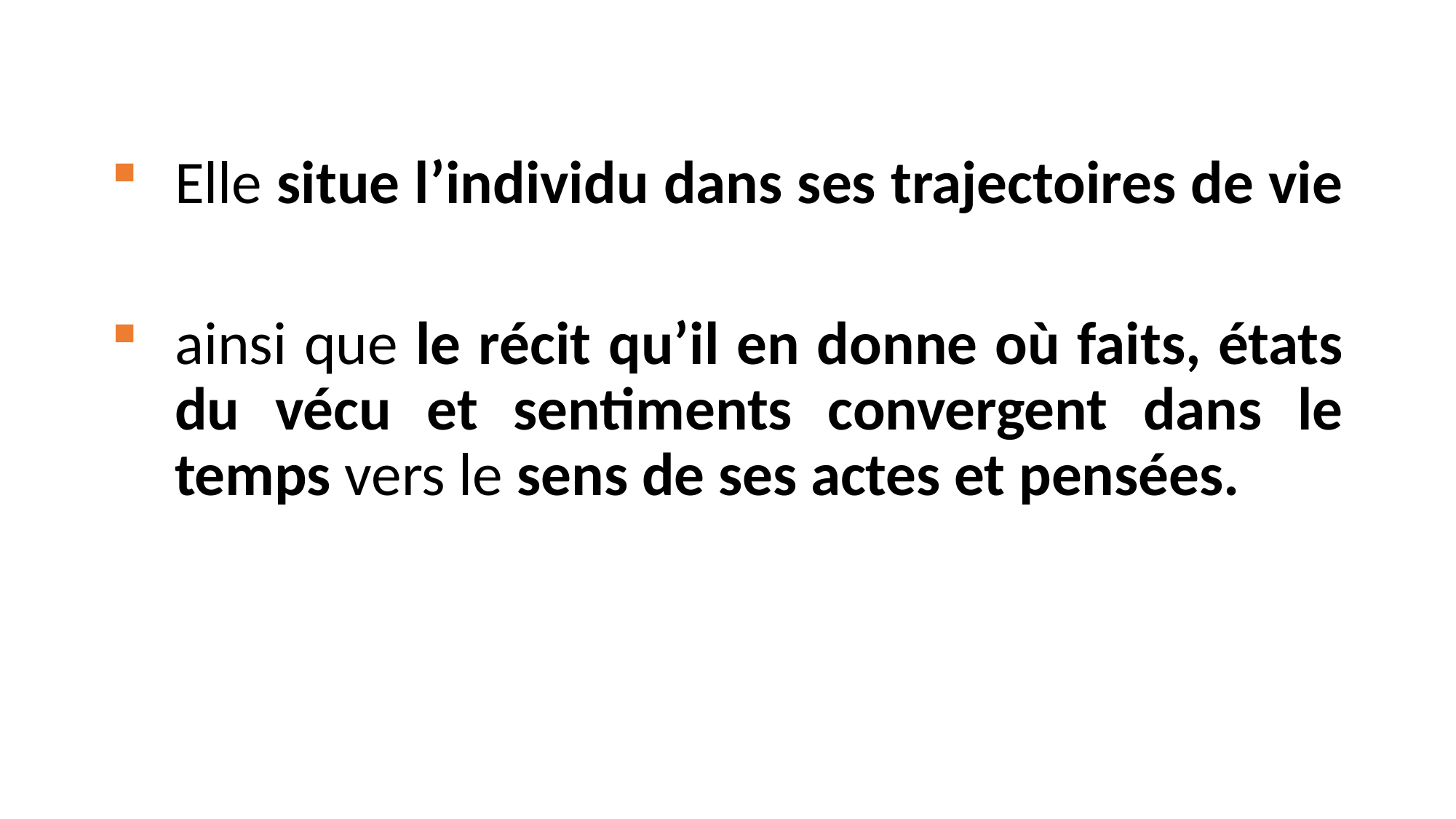

Elle situe l’individu dans ses trajectoires de vie

ainsi que le récit qu’il en donne où faits, états du vécu et sentiments convergent dans le temps vers le sens de ses actes et pensées.